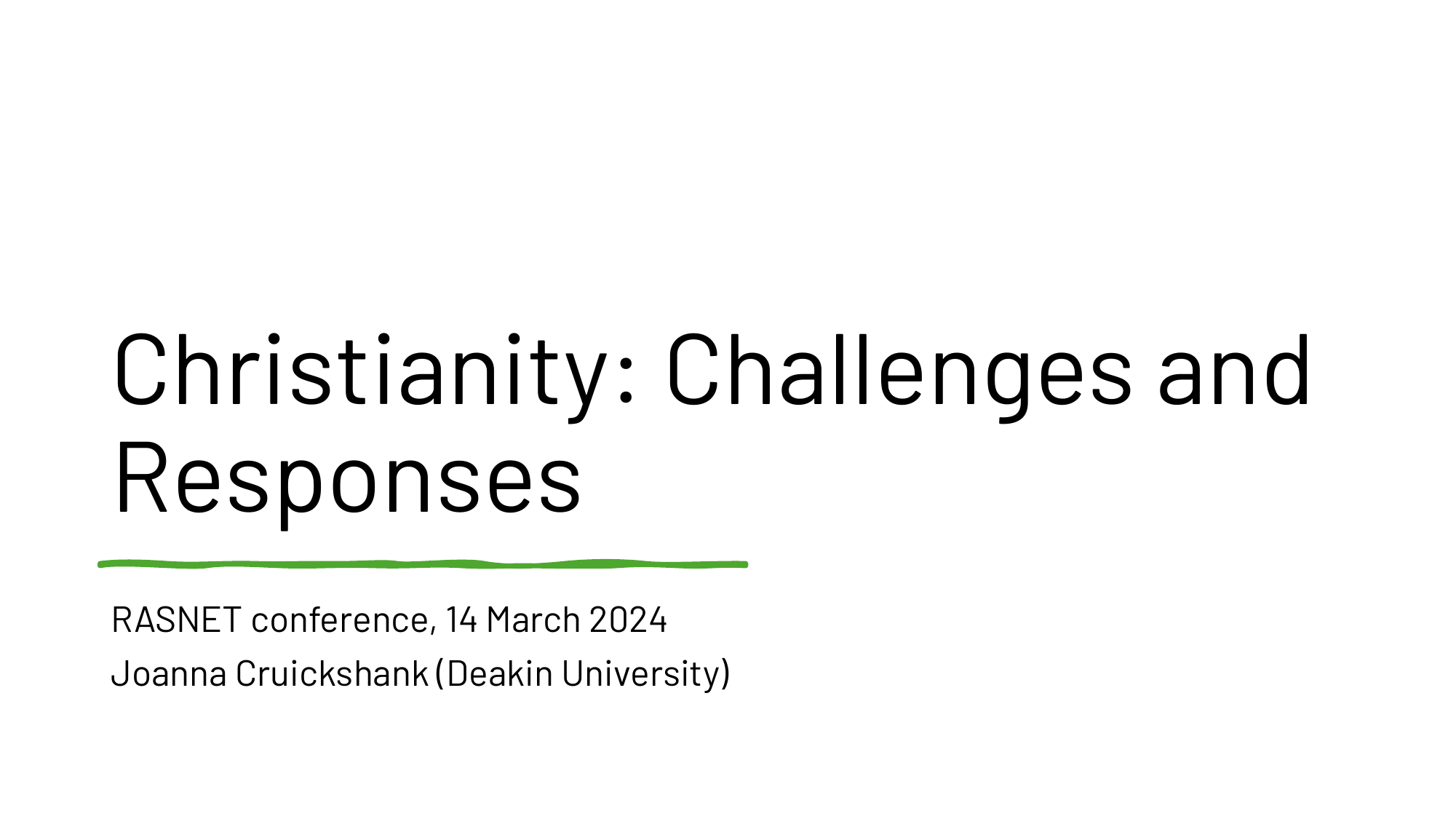

# Christianity: Challenges and Responses

RASNET conference, 14 March 2024
Joanna Cruickshank (Deakin University)